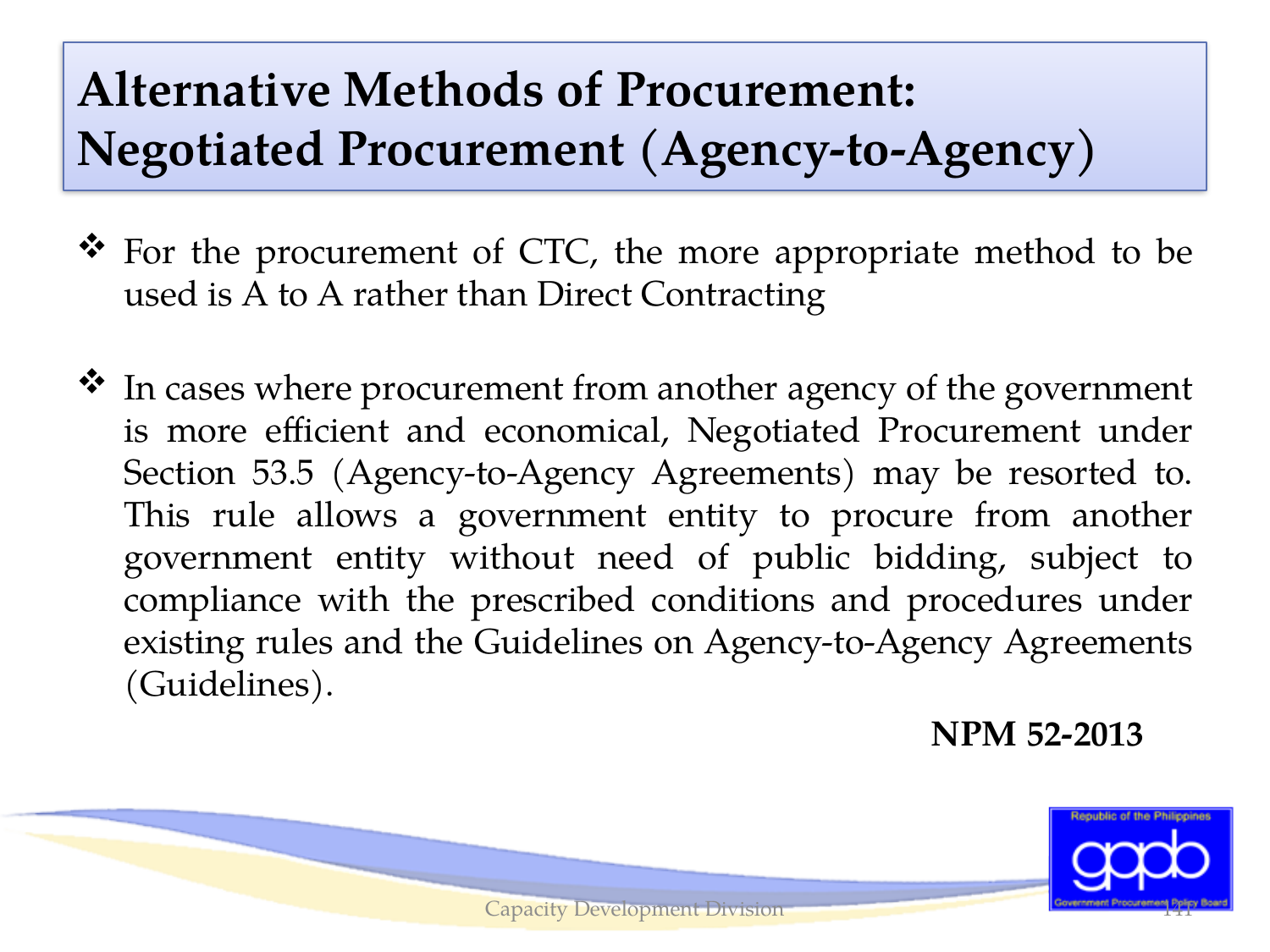

#
Alternative Methods of Procurement:
Negotiated Procurement (Agency-to-Agency)
For the procurement of CTC, the more appropriate method to be used is A to A rather than Direct Contracting

In cases where procurement from another agency of the government is more efficient and economical, Negotiated Procurement under Section 53.5 (Agency-to-Agency Agreements) may be resorted to. This rule allows a government entity to procure from another government entity without need of public bidding, subject to compliance with the prescribed conditions and procedures under existing rules and the Guidelines on Agency-to-Agency Agreements (Guidelines).
				                                       NPM 52-2013

Capacity Development Division
141